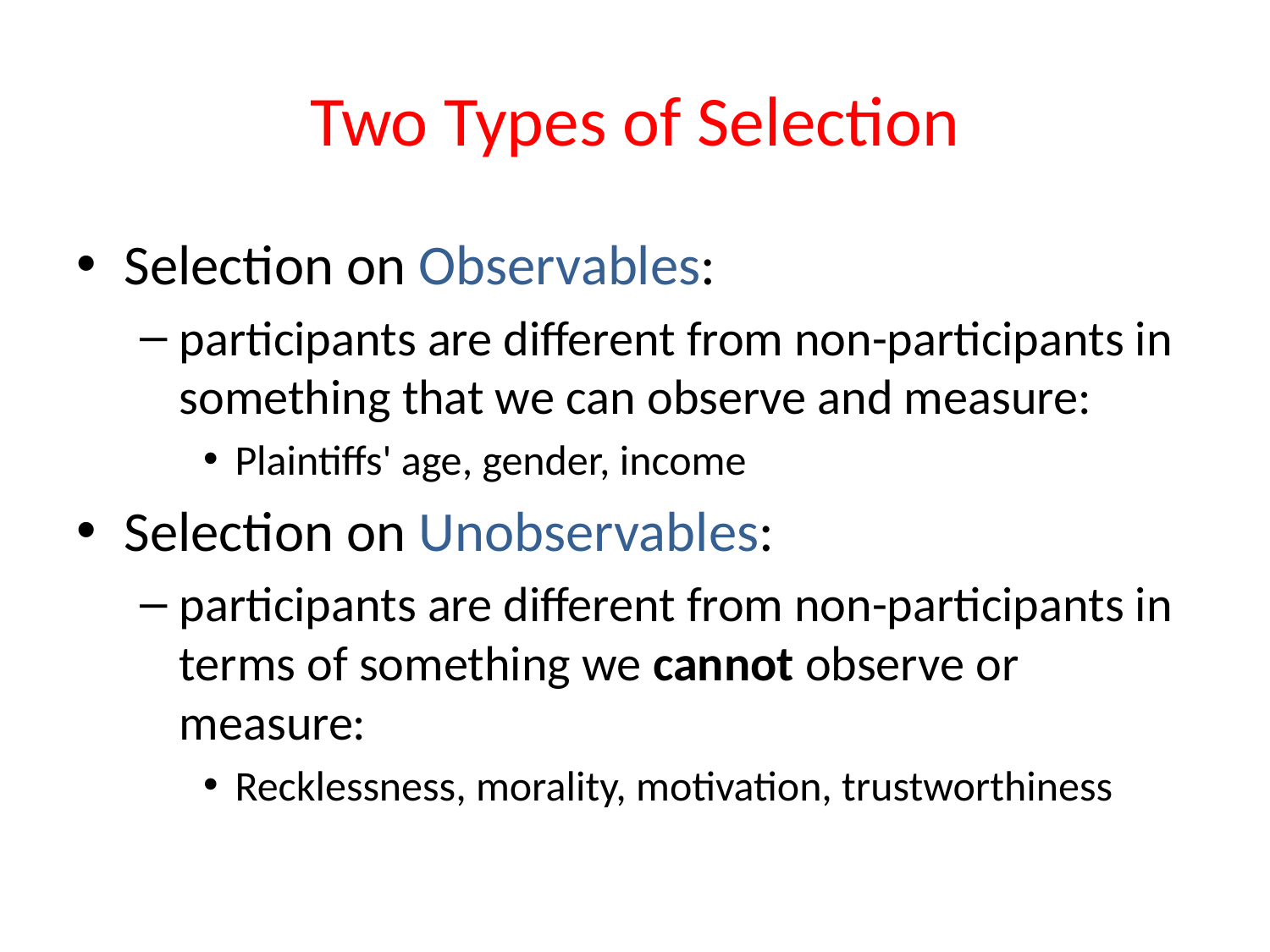

# Two Types of Selection
Selection on Observables:
participants are different from non-participants in something that we can observe and measure:
Plaintiffs' age, gender, income
Selection on Unobservables:
participants are different from non-participants in terms of something we cannot observe or measure:
Recklessness, morality, motivation, trustworthiness